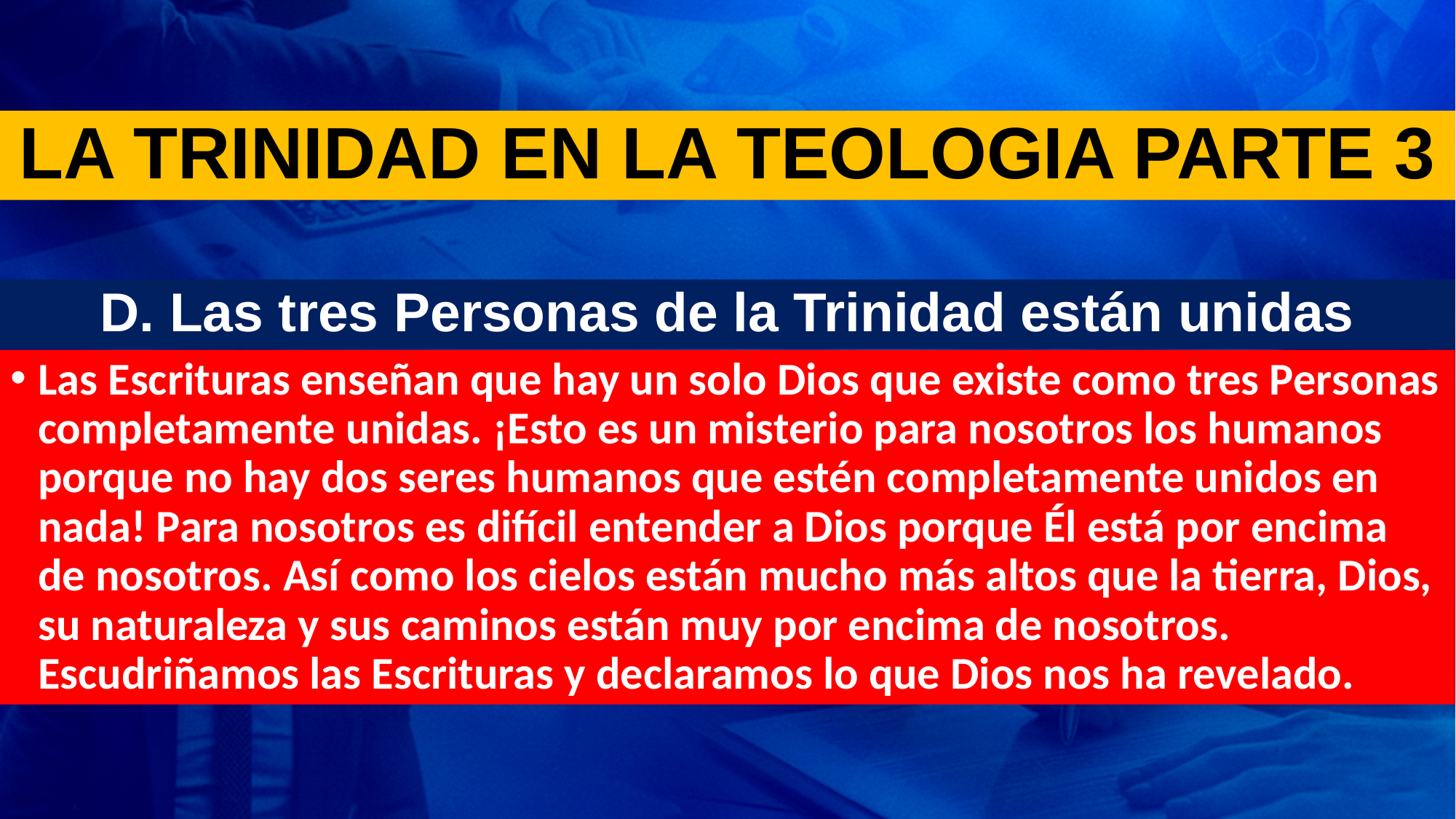

LA TRINIDAD EN LA TEOLOGIA PARTE 3
D. Las tres Personas de la Trinidad están unidas
Las Escrituras enseñan que hay un solo Dios que existe como tres Personas completamente unidas. ¡Esto es un misterio para nosotros los humanos porque no hay dos seres humanos que estén completamente unidos en nada! Para nosotros es difícil entender a Dios porque Él está por encima de nosotros. Así como los cielos están mucho más altos que la tierra, Dios, su naturaleza y sus caminos están muy por encima de nosotros. Escudriñamos las Escrituras y declaramos lo que Dios nos ha revelado.